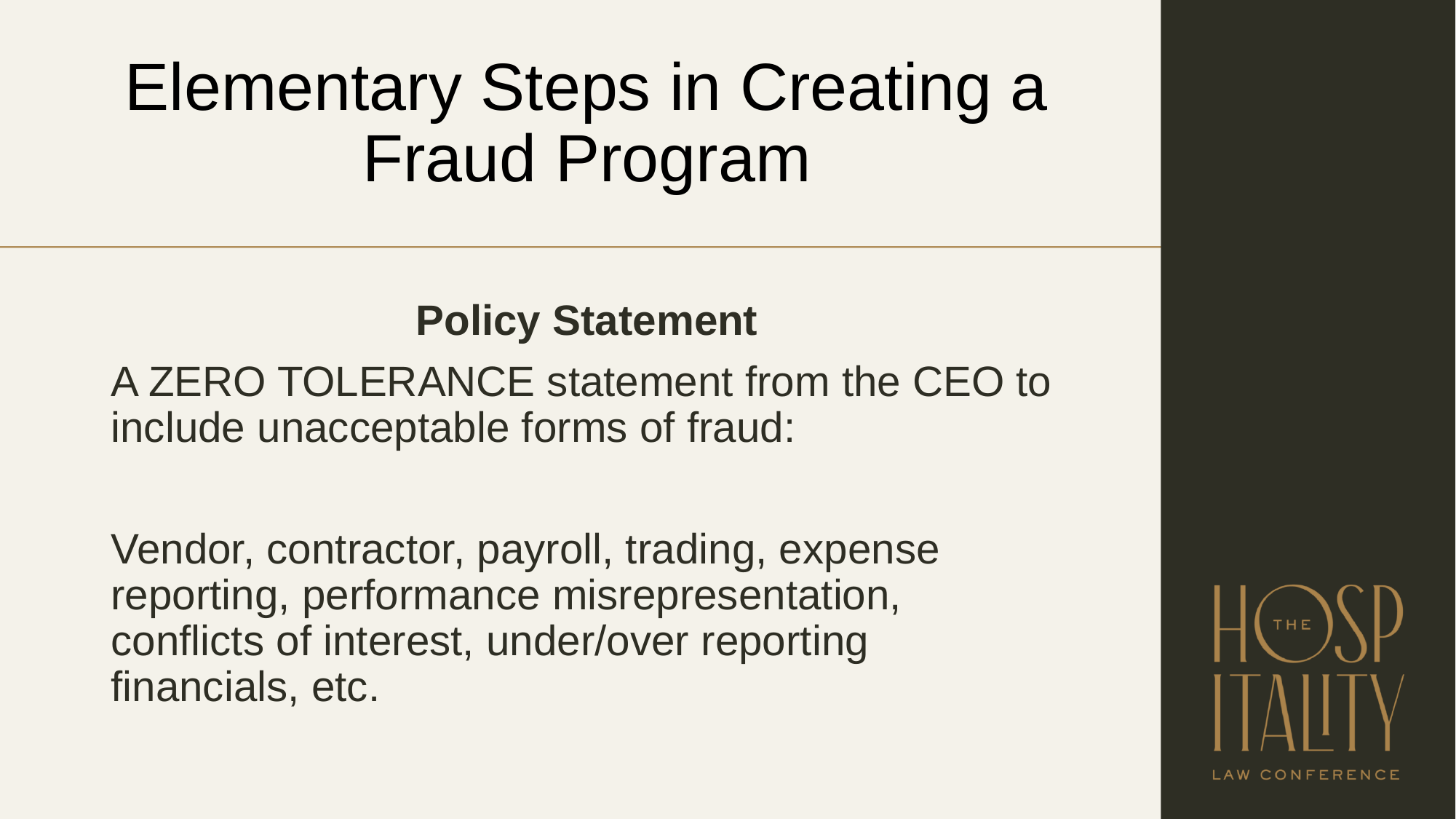

# Elementary Steps in Creating a Fraud Program
Policy Statement
A ZERO TOLERANCE statement from the CEO to include unacceptable forms of fraud:

Vendor, contractor, payroll, trading, expense reporting, performance misrepresentation, conflicts of interest, under/over reporting financials, etc.